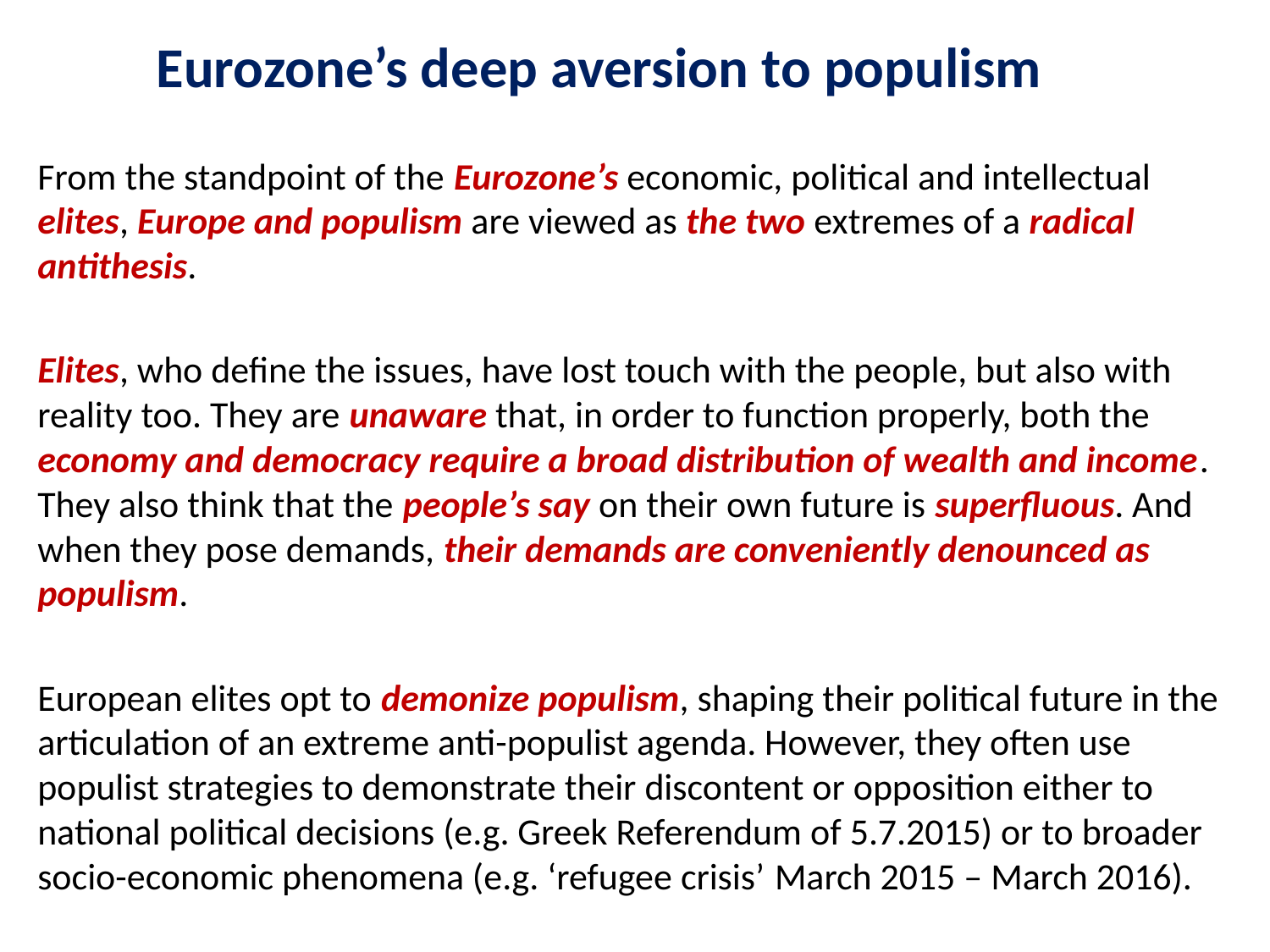

# Eurozone’s deep aversion to populism
From the standpoint of the Eurozone’s economic, political and intellectual elites, Europe and populism are viewed as the two extremes of a radical antithesis.

Elites, who define the issues, have lost touch with the people, but also with reality too. They are unaware that, in order to function properly, both the economy and democracy require a broad distribution of wealth and income. They also think that the people’s say on their own future is superfluous. And when they pose demands, their demands are conveniently denounced as populism.

European elites opt to demonize populism, shaping their political future in the articulation of an extreme anti-populist agenda. However, they often use populist strategies to demonstrate their discontent or opposition either to national political decisions (e.g. Greek Referendum of 5.7.2015) or to broader socio-economic phenomena (e.g. ‘refugee crisis’ March 2015 – March 2016).